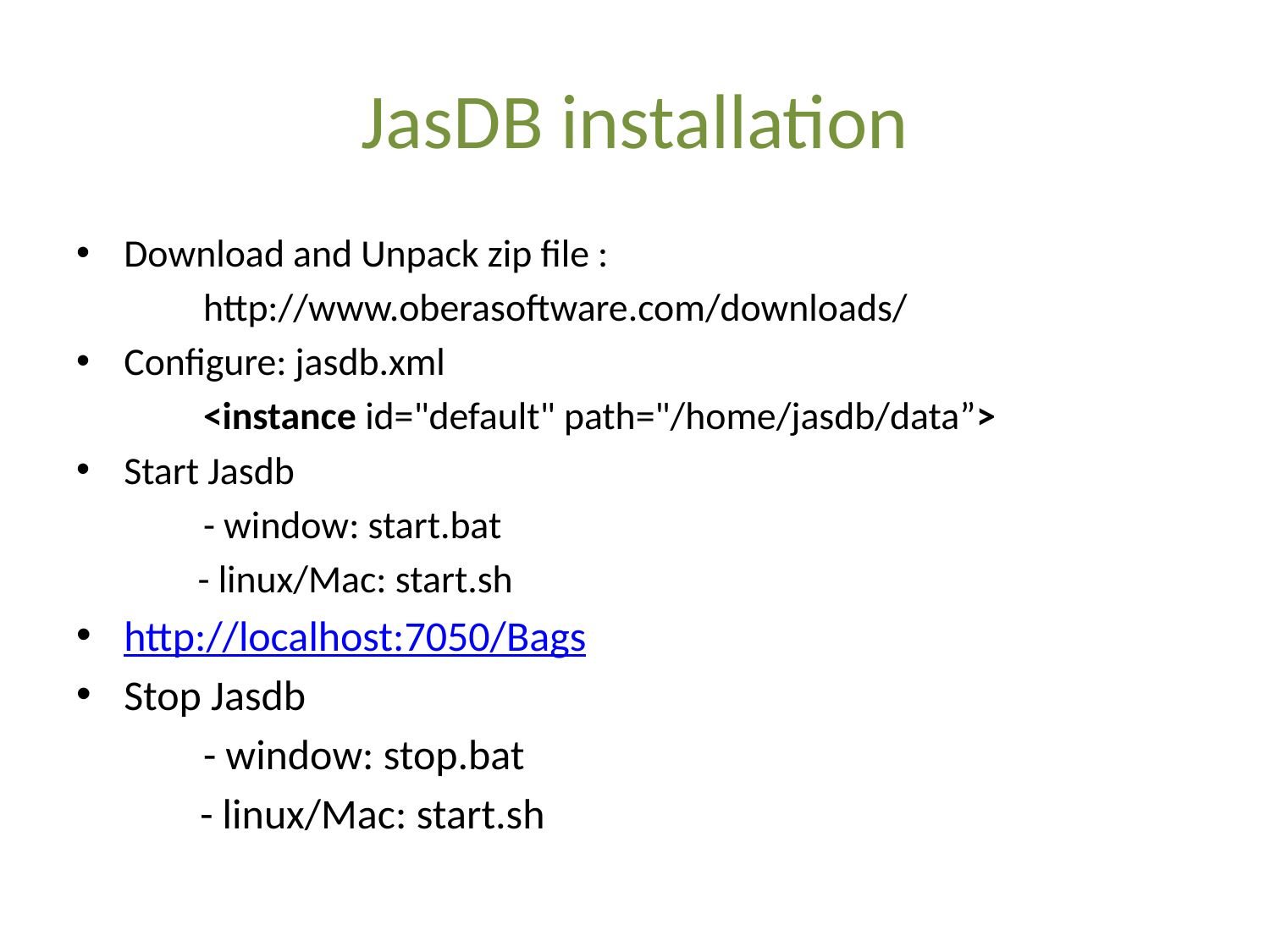

# JasDB installation
Download and Unpack zip file :
	http://www.oberasoftware.com/downloads/
Configure: jasdb.xml
	<instance id="default" path="/home/jasdb/data”>
Start Jasdb
	- window: start.bat
              - linux/Mac: start.sh
http://localhost:7050/Bags
Stop Jasdb
	- window: stop.bat
             - linux/Mac: start.sh